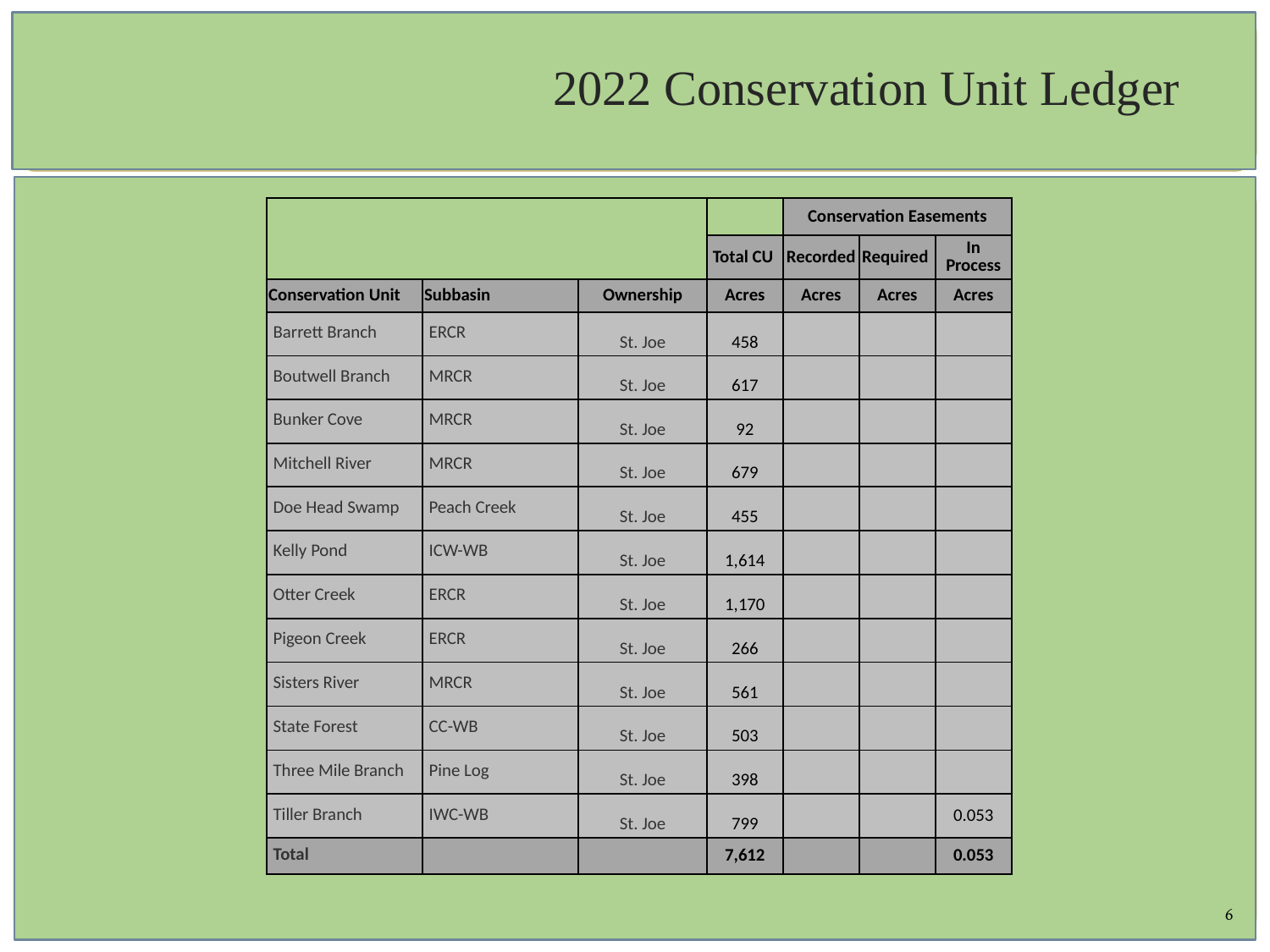

# 2022 Conservation Unit Ledger

|  |  |  |  | Conservation Easements |  |  |
| --- | --- | --- | --- | --- | --- | --- |
|  |  |  | Total CU | Recorded | Required | In Process |
| Conservation Unit | Subbasin | Ownership | Acres | Acres | Acres | Acres |
| Barrett Branch | ERCR | St. Joe | 458 |  |  |  |
| Boutwell Branch | MRCR | St. Joe | 617 |  |  |  |
| Bunker Cove | MRCR | St. Joe | 92 |  |  |  |
| Mitchell River | MRCR | St. Joe | 679 |  |  |  |
| Doe Head Swamp | Peach Creek | St. Joe | 455 |  |  |  |
| Kelly Pond | ICW-WB | St. Joe | 1,614 |  |  |  |
| Otter Creek | ERCR | St. Joe | 1,170 |  |  |  |
| Pigeon Creek | ERCR | St. Joe | 266 |  |  |  |
| Sisters River | MRCR | St. Joe | 561 |  |  |  |
| State Forest | CC-WB | St. Joe | 503 |  |  |  |
| Three Mile Branch | Pine Log | St. Joe | 398 |  |  |  |
| Tiller Branch | IWC-WB | St. Joe | 799 |  |  | 0.053 |
| Total |  |  | 7,612 |  |  | 0.053 |
6